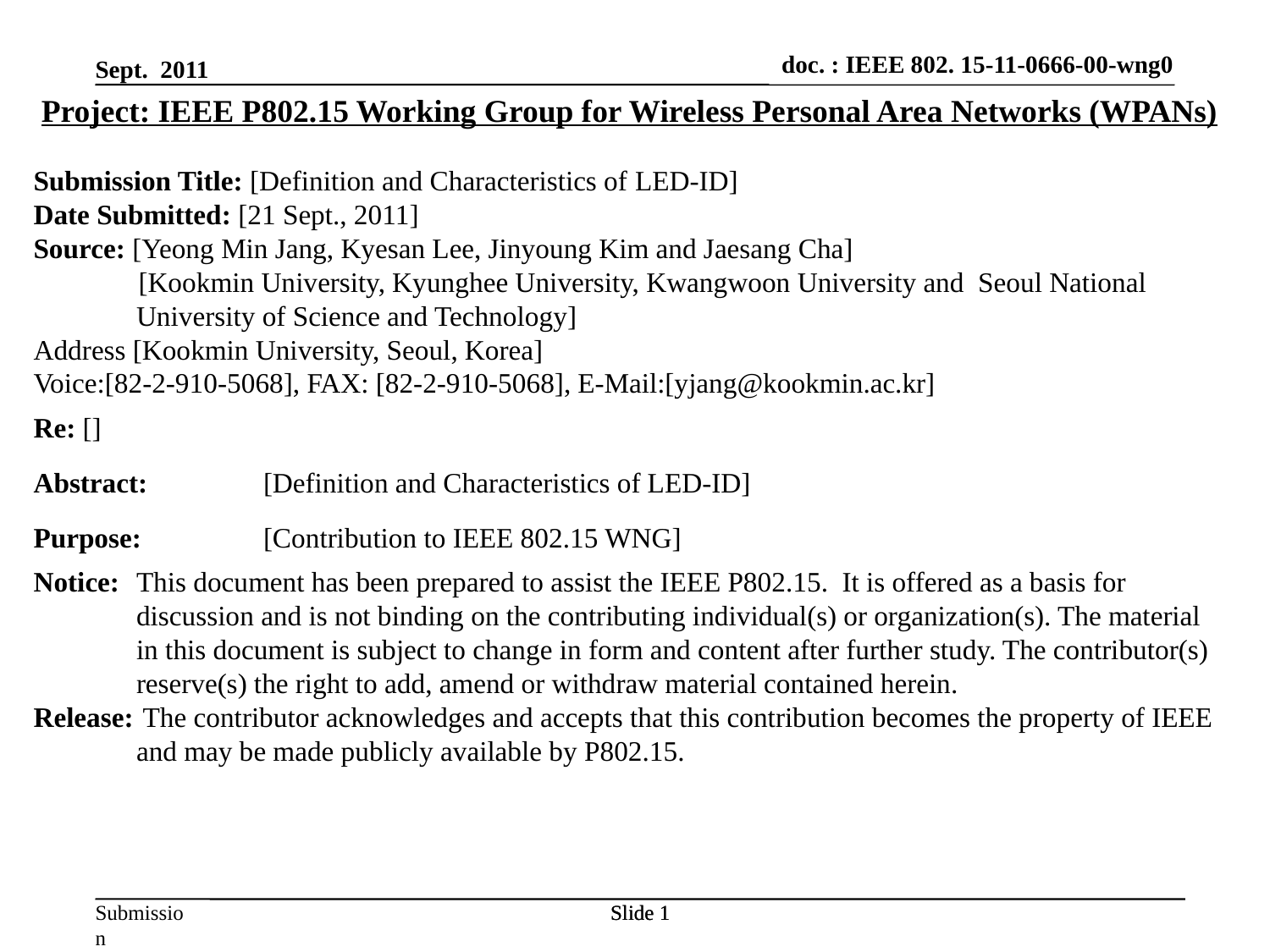

Sept.  2011

Project: IEEE P802.15 Working Group for Wireless Personal Area Networks (WPANs)

Submission Title: [Definition and Characteristics of LED-ID]
Date Submitted: [21 Sept., 2011]
Source: [Yeong Min Jang, Kyesan Lee, Jinyoung Kim and Jaesang Cha]
               [Kookmin University, Kyunghee University, Kwangwoon University and  Seoul National University of Science and Technology]
Address [Kookmin University, Seoul, Korea]
Voice:[82-2-910-5068], FAX: [82-2-910-5068], E-Mail:[yjang@kookmin.ac.kr]
Re: []
Abstract:	[Definition and Characteristics of LED-ID]
Purpose:	[Contribution to IEEE 802.15 WNG]
Notice:	This document has been prepared to assist the IEEE P802.15.  It is offered as a basis for discussion and is not binding on the contributing individual(s) or organization(s). The material in this document is subject to change in form and content after further study. The contributor(s) reserve(s) the right to add, amend or withdraw material contained herein.
Release:	 The contributor acknowledges and accepts that this contribution becomes the property of IEEE and may be made publicly available by P802.15.
Slide 1
Slide 1